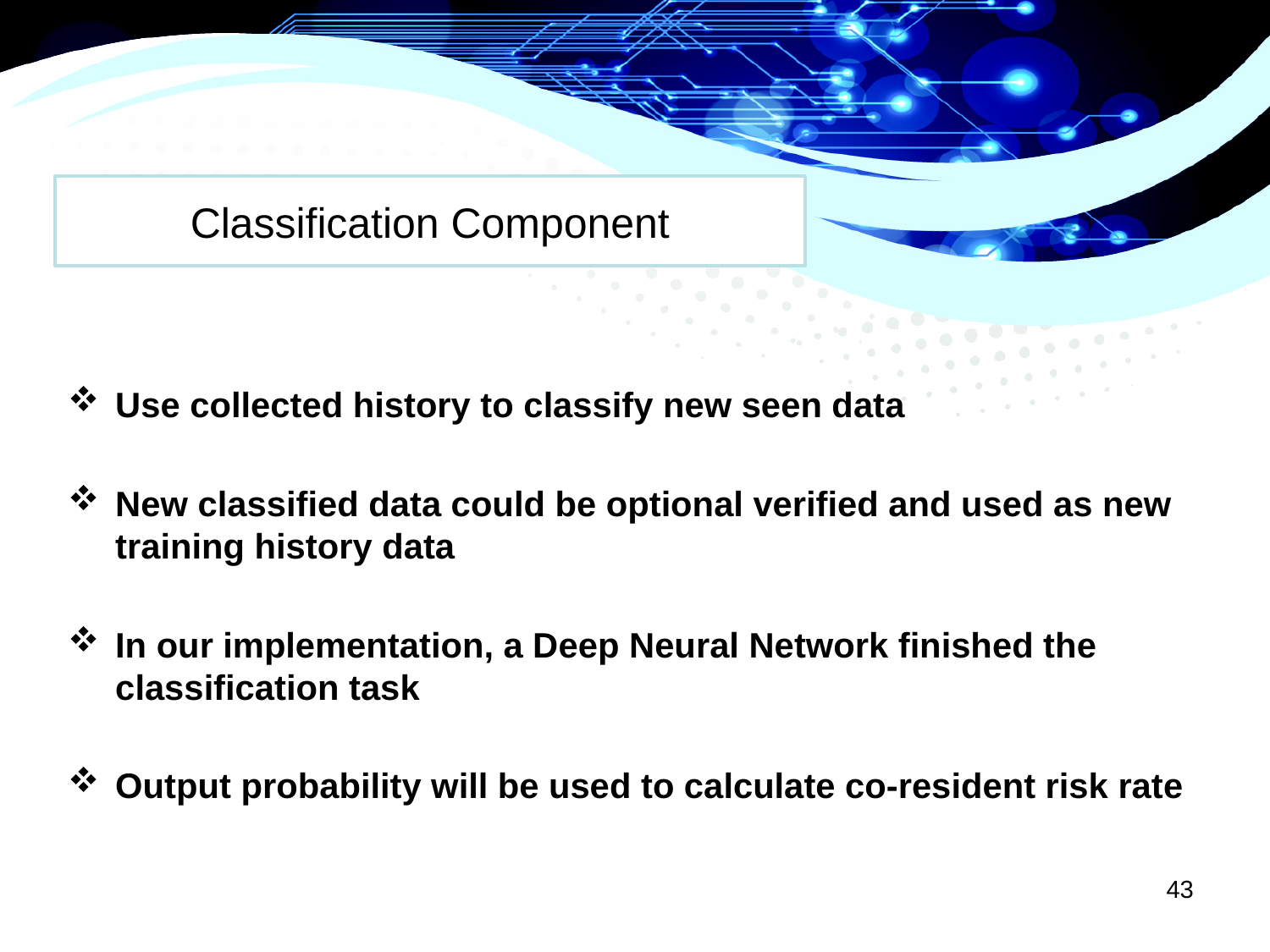

# Classification Component
Use collected history to classify new seen data

New classified data could be optional verified and used as new training history data

In our implementation, a Deep Neural Network finished the classification task

Output probability will be used to calculate co-resident risk rate

43